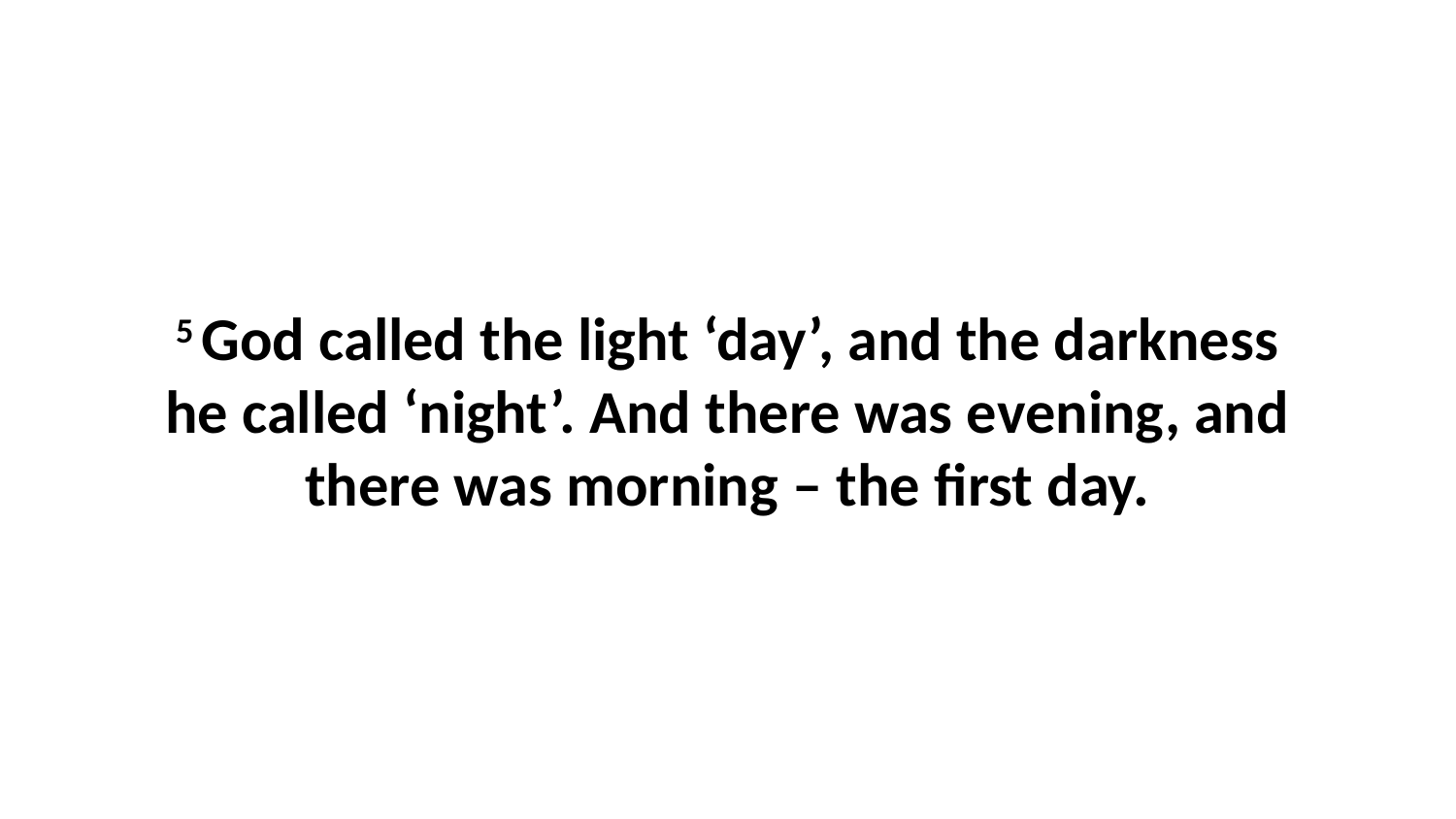

5 God called the light ‘day’, and the darkness he called ‘night’. And there was evening, and there was morning – the first day.